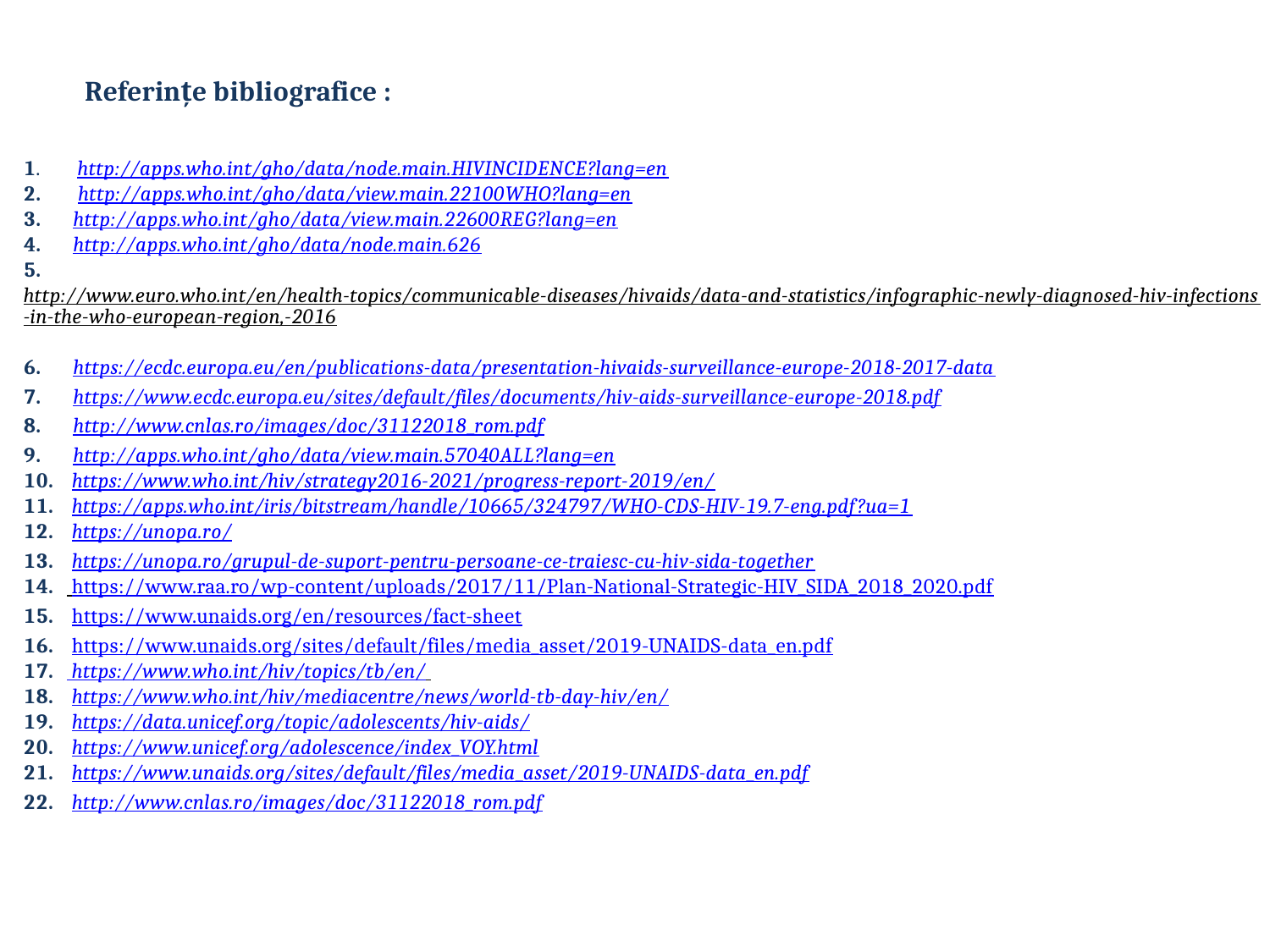

# Referințe bibliografice :
1.        http://apps.who.int/gho/data/node.main.HIVINCIDENCE?lang=en
2.        http://apps.who.int/gho/data/view.main.22100WHO?lang=en
3.       http://apps.who.int/gho/data/view.main.22600REG?lang=en
4.       http://apps.who.int/gho/data/node.main.626
5.       http://www.euro.who.int/en/health-topics/communicable-diseases/hivaids/data-and-statistics/infographic-newly-diagnosed-hiv-infections-in-the-who-european-region,-2016
6.       https://ecdc.europa.eu/en/publications-data/presentation-hivaids-surveillance-europe-2018-2017-data
7.       https://www.ecdc.europa.eu/sites/default/files/documents/hiv-aids-surveillance-europe-2018.pdf
8.       http://www.cnlas.ro/images/doc/31122018_rom.pdf
9.       http://apps.who.int/gho/data/view.main.57040ALL?lang=en
10.    https://www.who.int/hiv/strategy2016-2021/progress-report-2019/en/
11.    https://apps.who.int/iris/bitstream/handle/10665/324797/WHO-CDS-HIV-19.7-eng.pdf?ua=1
12.    https://unopa.ro/
13.    https://unopa.ro/grupul-de-suport-pentru-persoane-ce-traiesc-cu-hiv-sida-together
14.    https://www.raa.ro/wp-content/uploads/2017/11/Plan-National-Strategic-HIV_SIDA_2018_2020.pdf
15.    https://www.unaids.org/en/resources/fact-sheet
16.    https://www.unaids.org/sites/default/files/media_asset/2019-UNAIDS-data_en.pdf
17.    https://www.who.int/hiv/topics/tb/en/
18.    https://www.who.int/hiv/mediacentre/news/world-tb-day-hiv/en/
19.    https://data.unicef.org/topic/adolescents/hiv-aids/
20.    https://www.unicef.org/adolescence/index_VOY.html
21.    https://www.unaids.org/sites/default/files/media_asset/2019-UNAIDS-data_en.pdf
22.    http://www.cnlas.ro/images/doc/31122018_rom.pdf